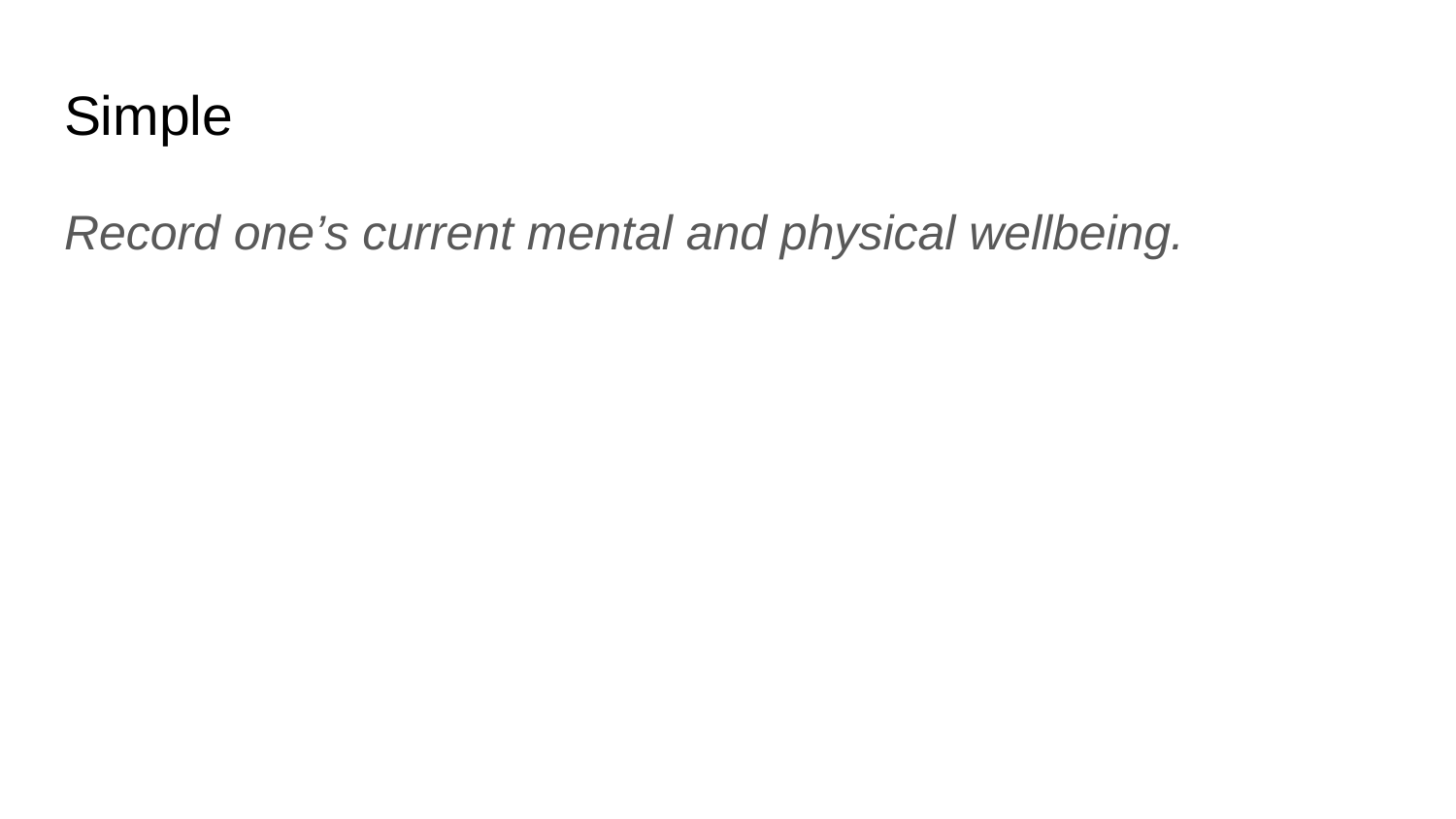

# Simple
Record one’s current mental and physical wellbeing.